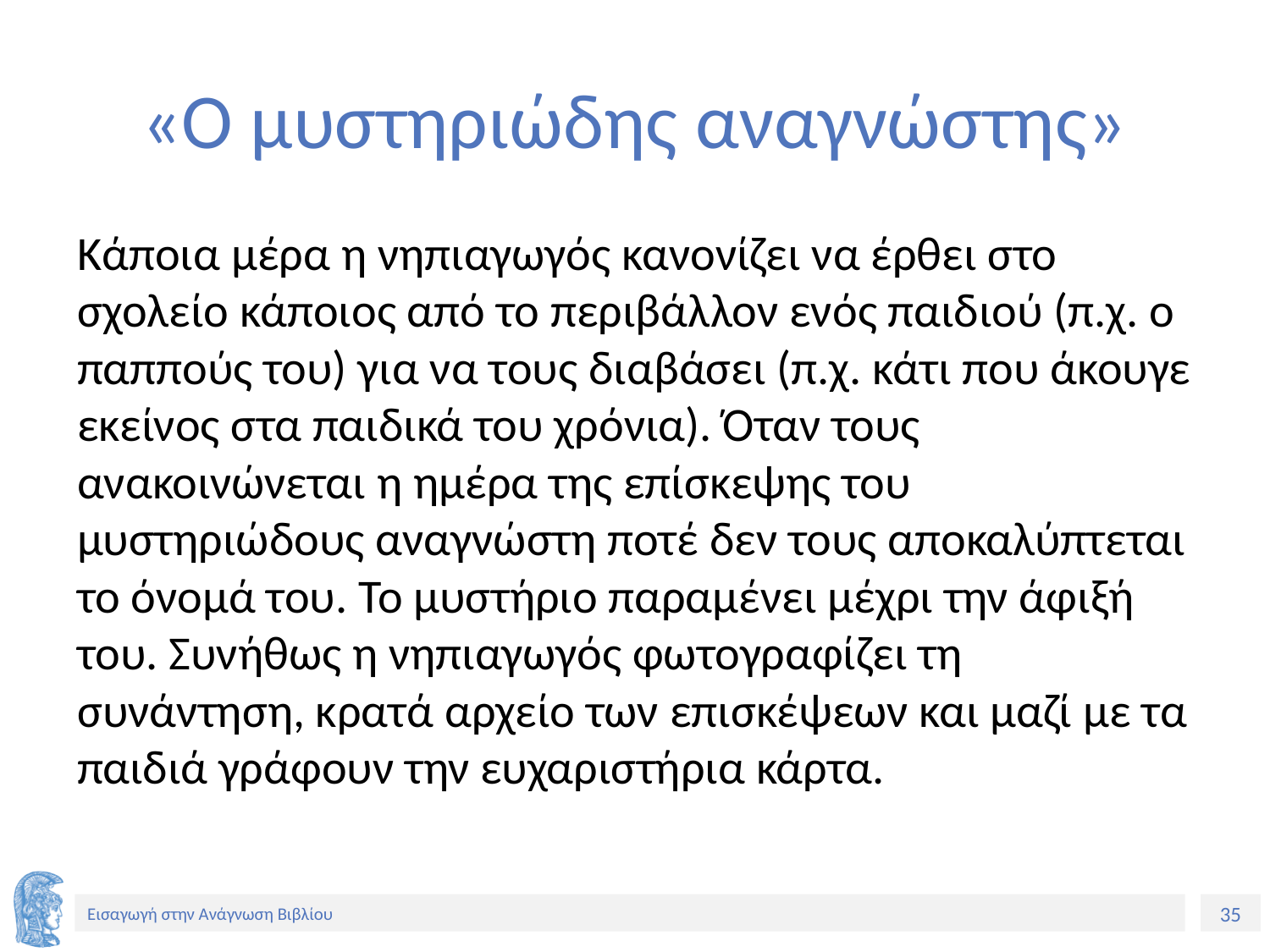

# «Ο μυστηριώδης αναγνώστης»
Κάποια μέρα η νηπιαγωγός κανονίζει να έρθει στο σχολείο κάποιος από το περιβάλλον ενός παιδιού (π.χ. ο παππούς του) για να τους διαβάσει (π.χ. κάτι που άκουγε εκείνος στα παιδικά του χρόνια). Όταν τους ανακοινώνεται η ημέρα της επίσκεψης του μυστηριώδους αναγνώστη ποτέ δεν τους αποκαλύπτεται το όνομά του. Το μυστήριο παραμένει μέχρι την άφιξή του. Συνήθως η νηπιαγωγός φωτογραφίζει τη συνάντηση, κρατά αρχείο των επισκέψεων και μαζί με τα παιδιά γράφουν την ευχαριστήρια κάρτα.